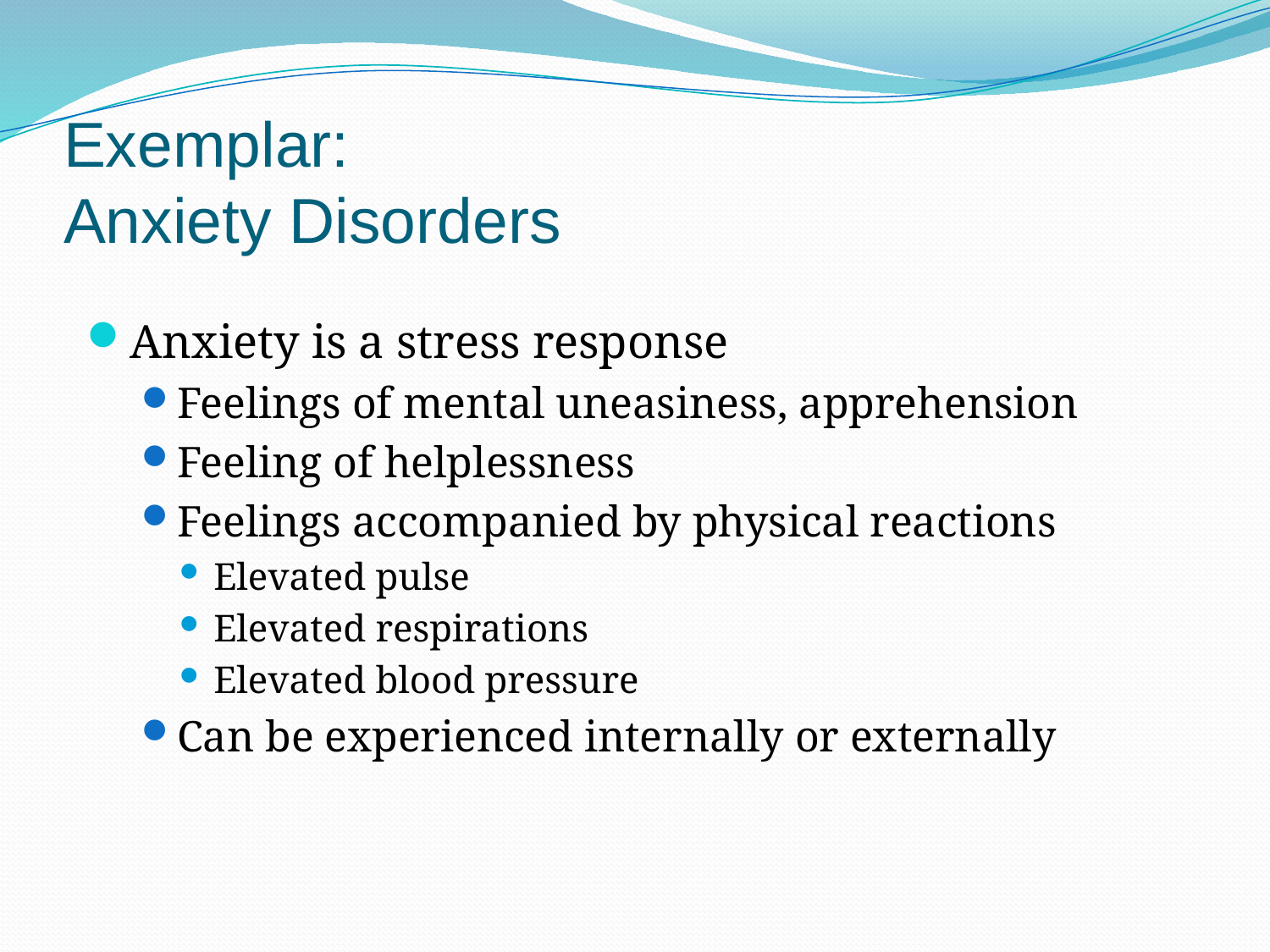

Exemplar:
Anxiety Disorders
Anxiety is a stress response
Feelings of mental uneasiness, apprehension
Feeling of helplessness
Feelings accompanied by physical reactions
Elevated pulse
Elevated respirations
Elevated blood pressure
Can be experienced internally or externally